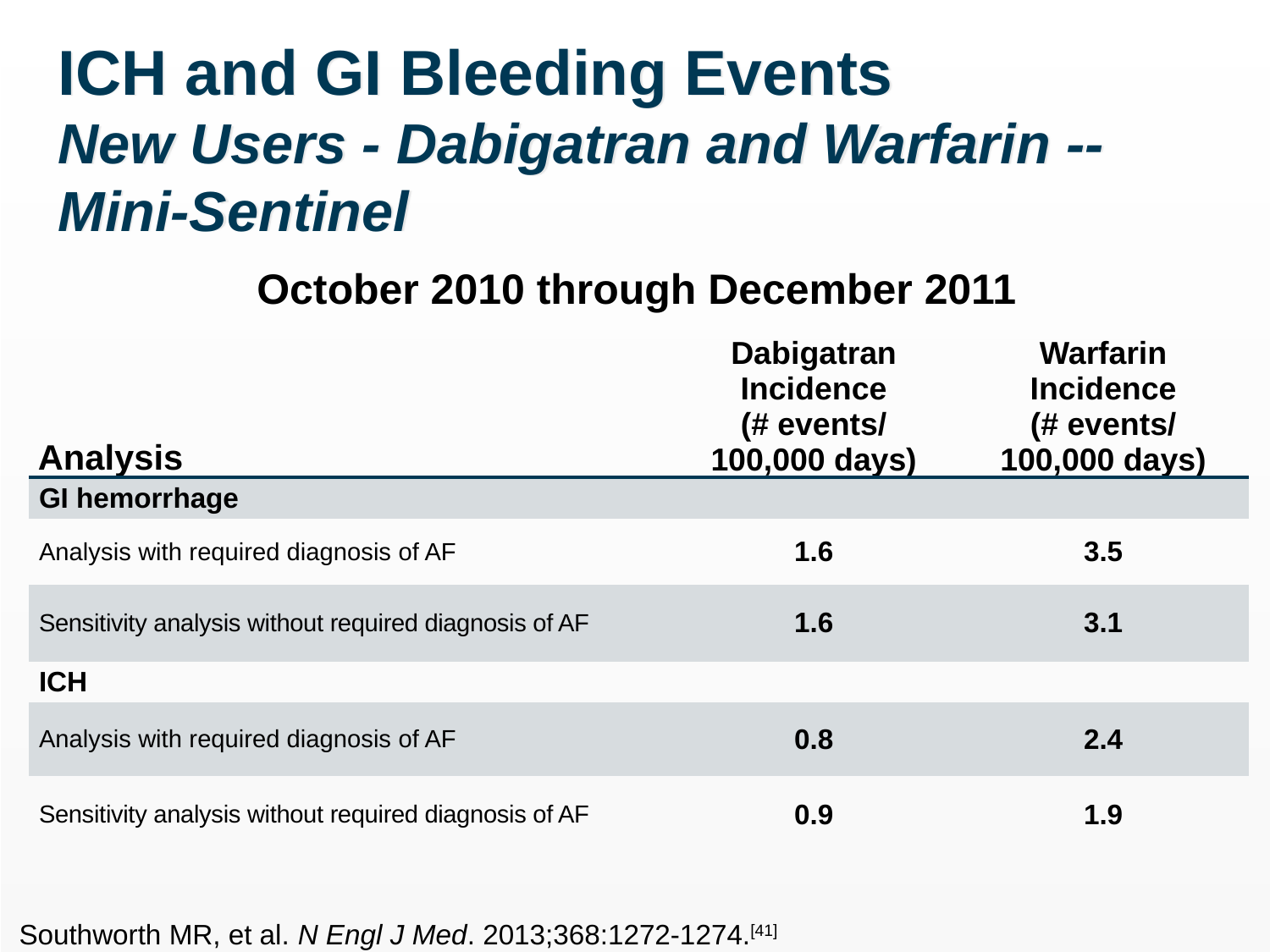

# ICH and GI Bleeding Events New Users - Dabigatran and Warfarin -- Mini-Sentinel
October 2010 through December 2011
| Analysis | Dabigatran Incidence (# events/ 100,000 days) | Warfarin Incidence (# events/ 100,000 days) |
| --- | --- | --- |
| GI hemorrhage |  |  |
| Analysis with required diagnosis of AF | 1.6 | 3.5 |
| Sensitivity analysis without required diagnosis of AF | 1.6 | 3.1 |
| ICH |  |  |
| Analysis with required diagnosis of AF | 0.8 | 2.4 |
| Sensitivity analysis without required diagnosis of AF | 0.9 | 1.9 |
Southworth MR, et al. N Engl J Med. 2013;368:1272-1274.[41]